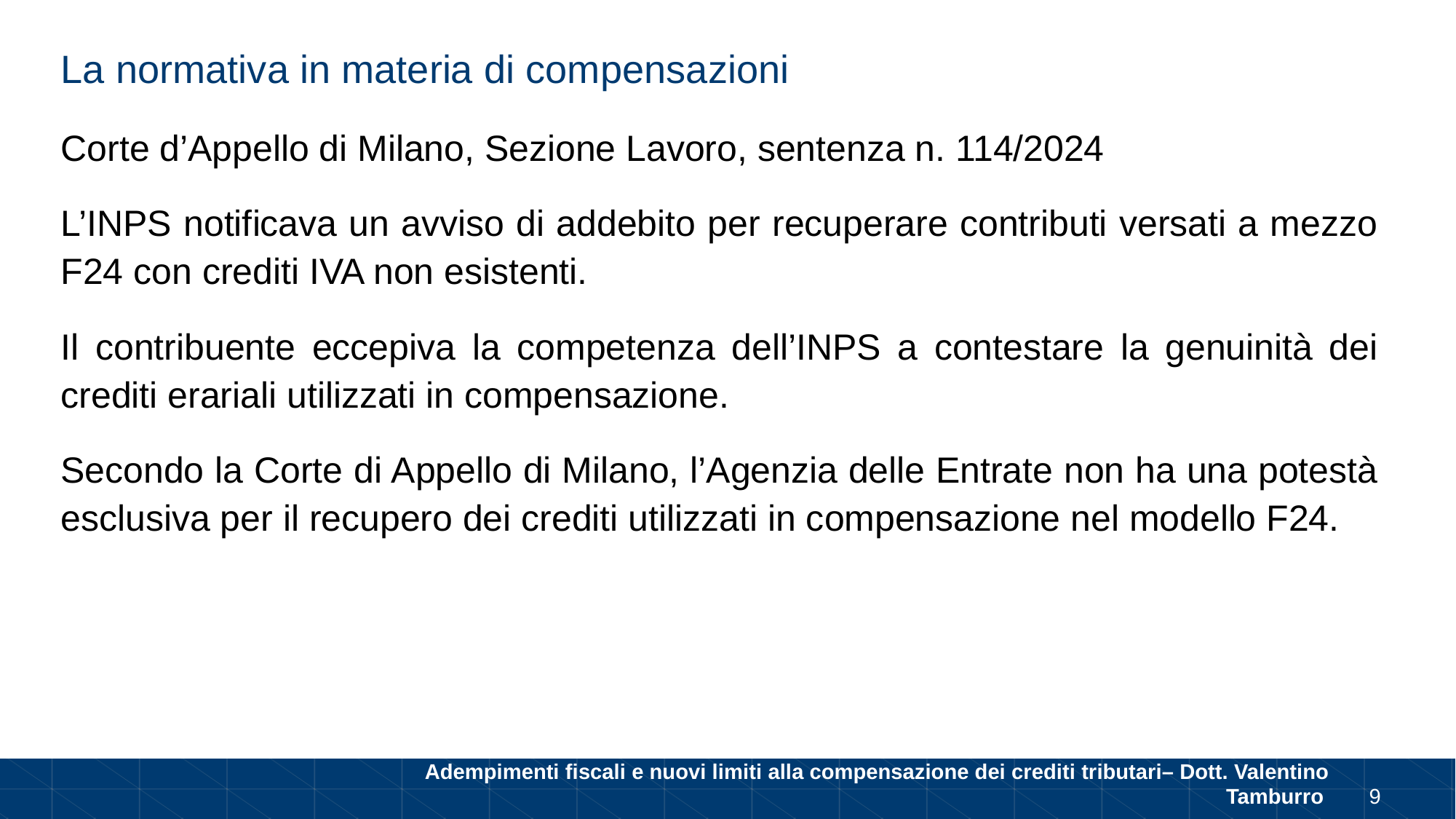

# La normativa in materia di compensazioni
Corte d’Appello di Milano, Sezione Lavoro, sentenza n. 114/2024
L’INPS notificava un avviso di addebito per recuperare contributi versati a mezzo F24 con crediti IVA non esistenti.
Il contribuente eccepiva la competenza dell’INPS a contestare la genuinità dei crediti erariali utilizzati in compensazione.
Secondo la Corte di Appello di Milano, l’Agenzia delle Entrate non ha una potestà esclusiva per il recupero dei crediti utilizzati in compensazione nel modello F24.

Adempimenti fiscali e nuovi limiti alla compensazione dei crediti tributari– Dott. Valentino Tamburro
9